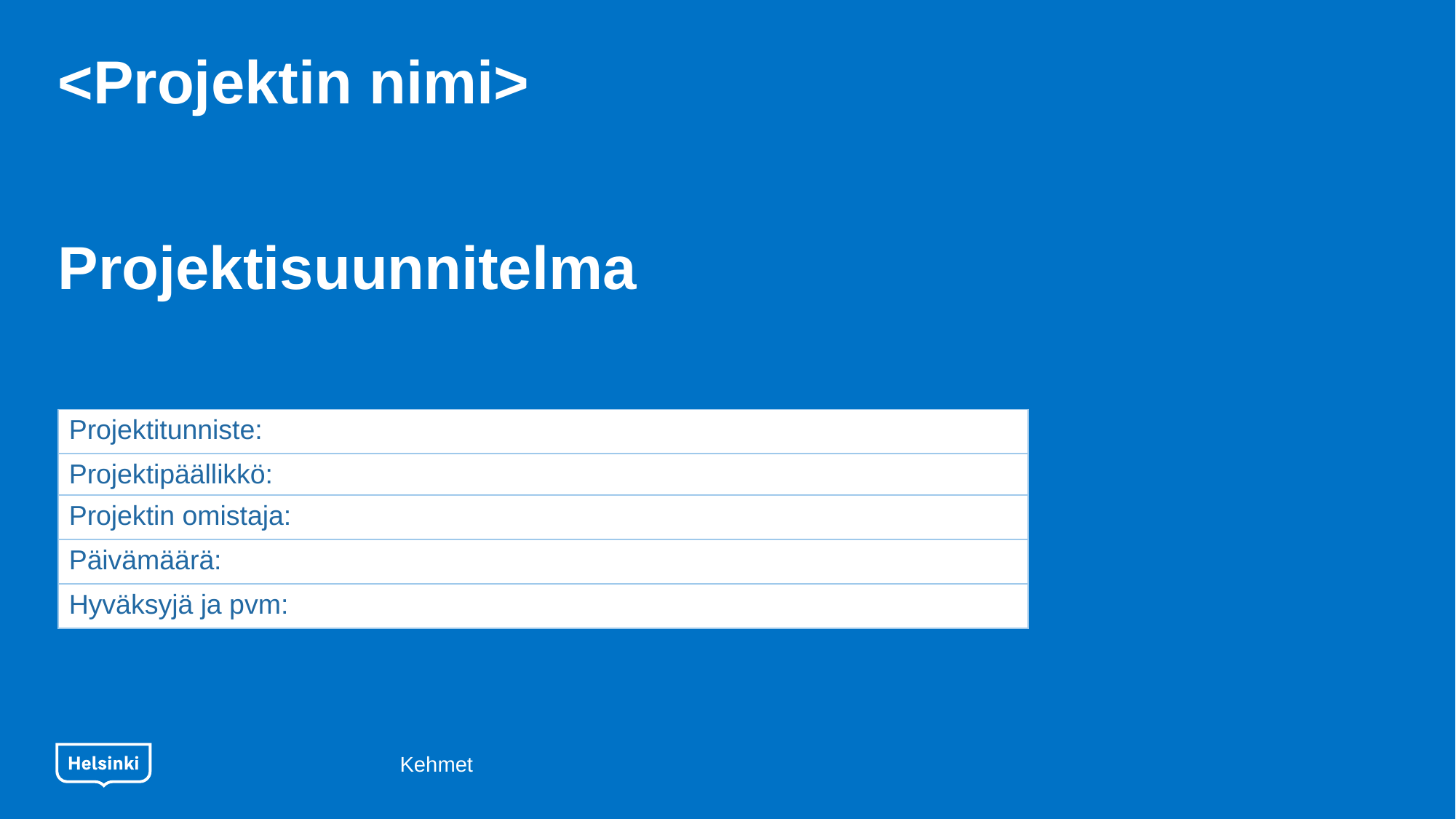

# <Projektin nimi> Projektisuunnitelma
| Projektitunniste: |  |
| --- | --- |
| Projektipäällikkö: |  |
| Projektin omistaja: |  |
| Päivämäärä: |  |
| Hyväksyjä ja pvm: |  |